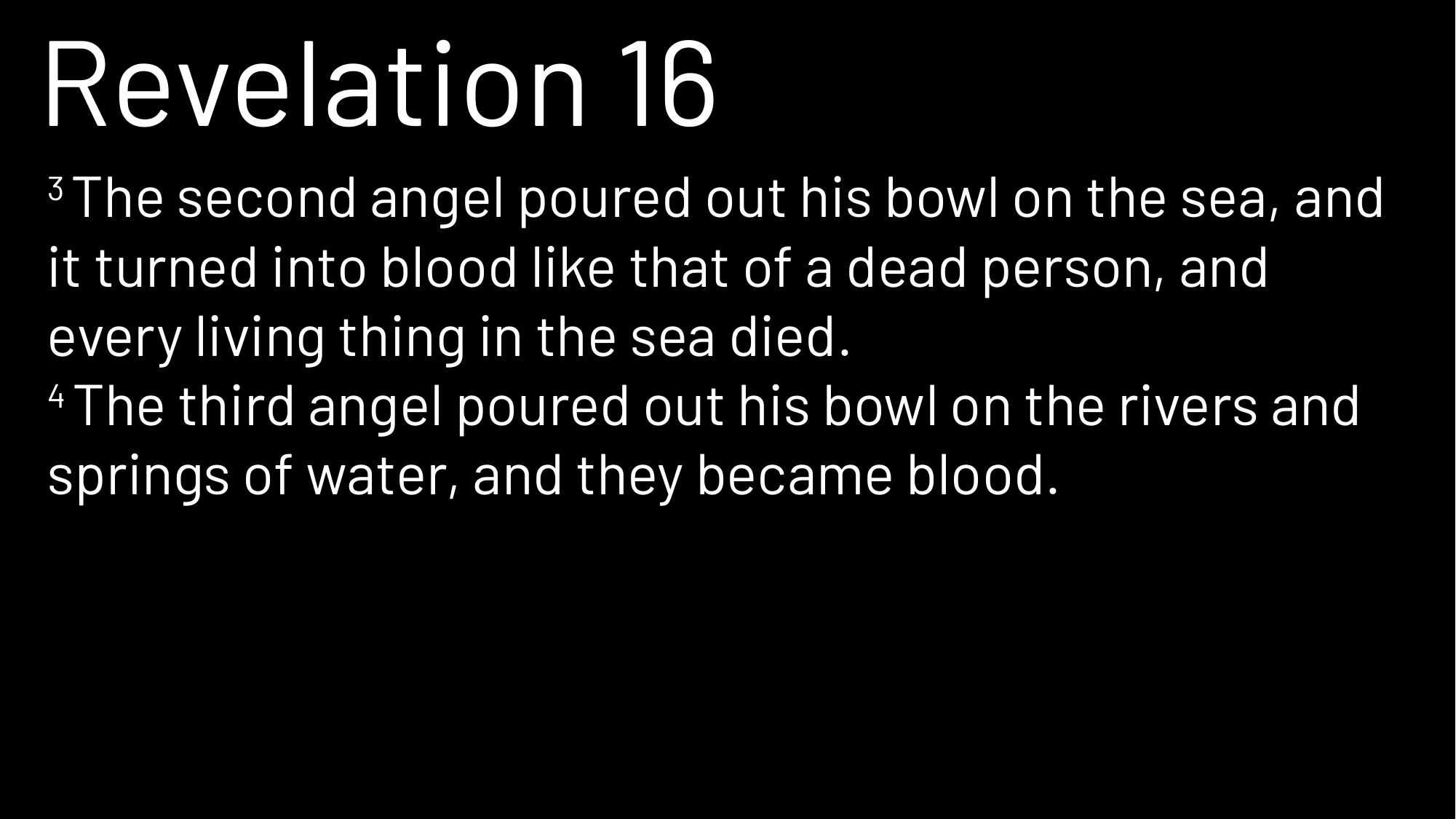

Revelation 16
3 The second angel poured out his bowl on the sea, and it turned into blood like that of a dead person, and every living thing in the sea died.
4 The third angel poured out his bowl on the rivers and springs of water, and they became blood.